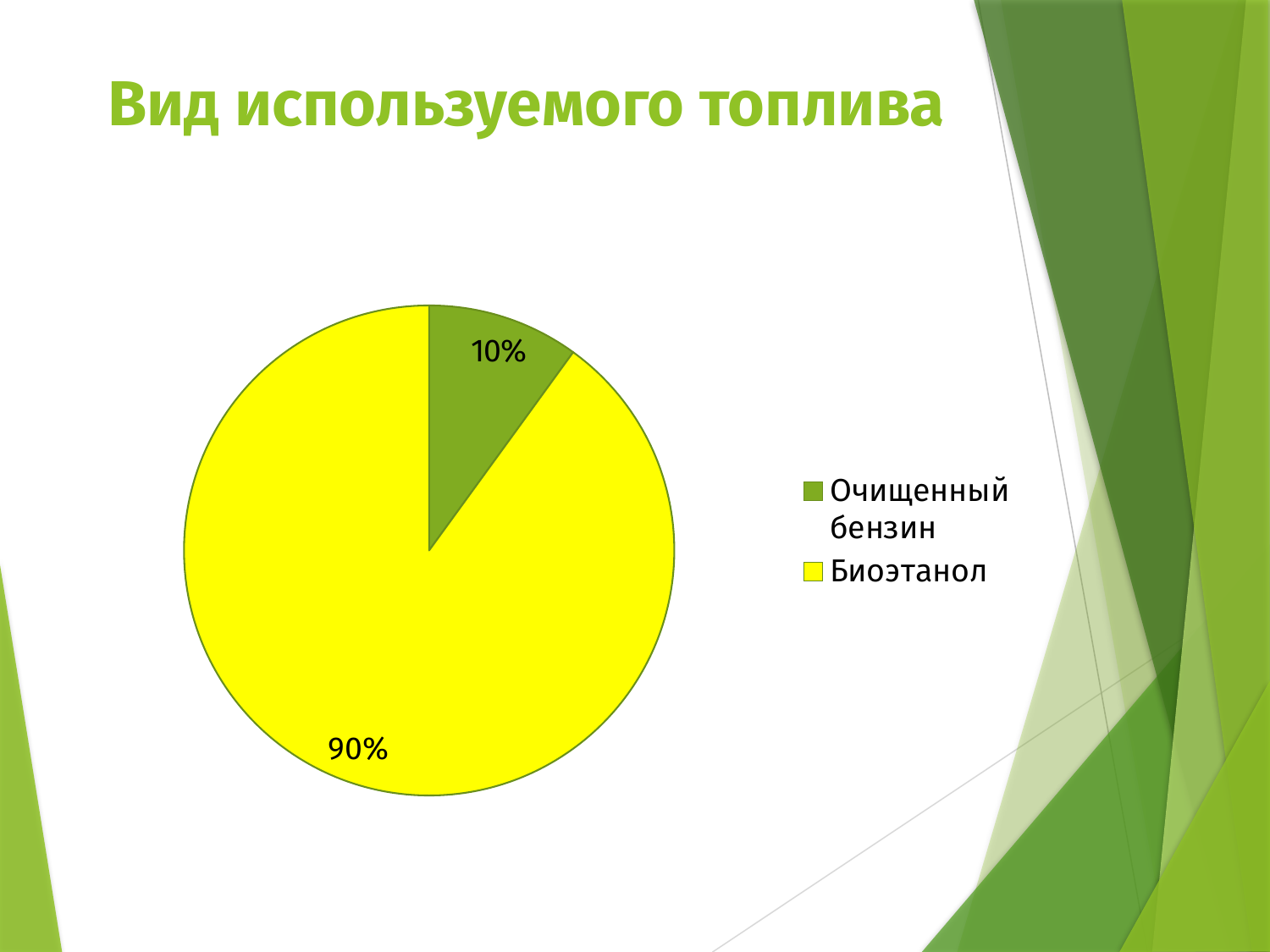

# Вид используемого топлива

### Chart

| Category | Восток |
|---|---|
| Очищенный бензин | 10.0 |
| Биоэтанол | 90.0 |